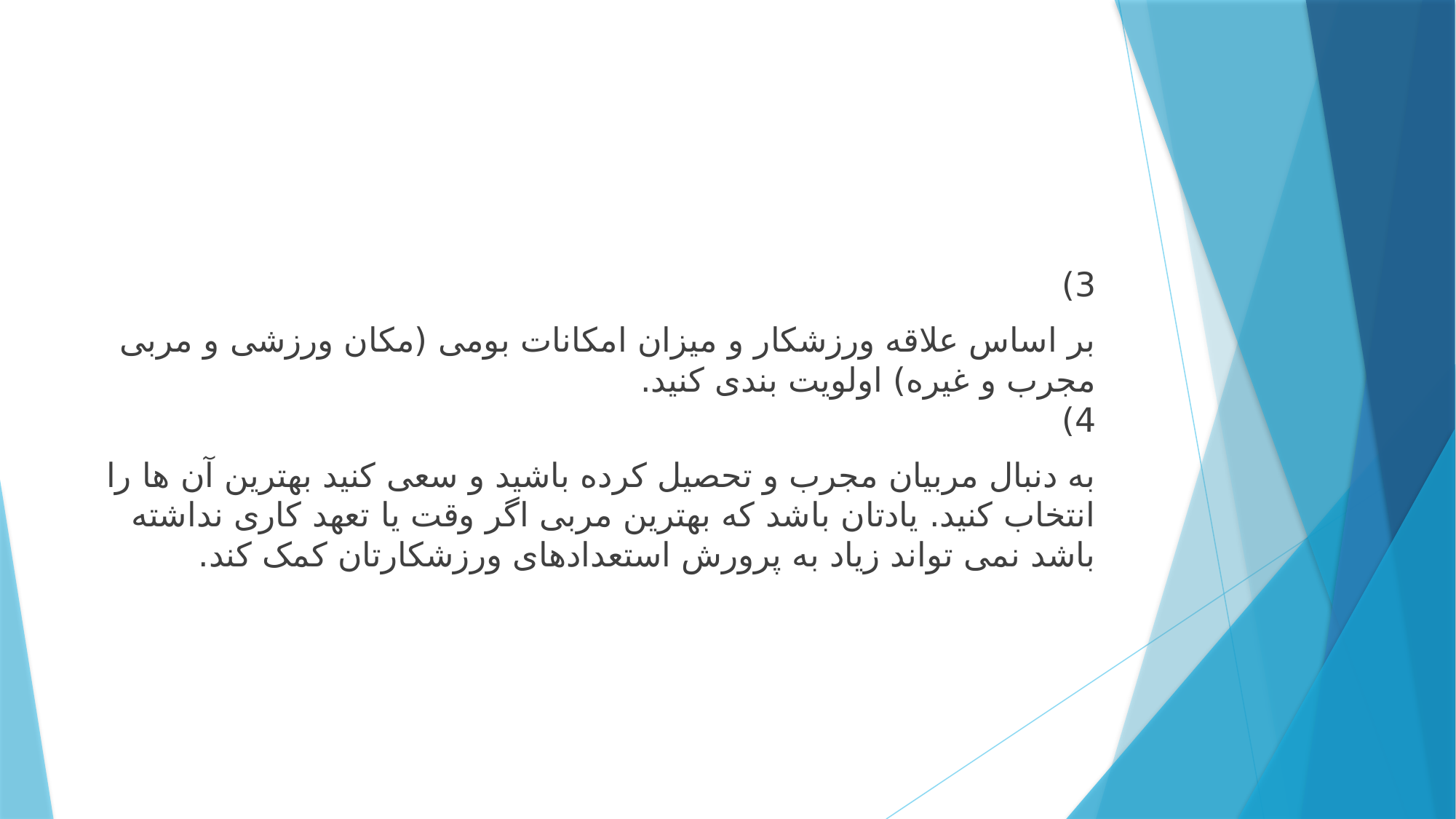

#
3)
بر اساس علاقه ورزشکار و میزان امکانات بومی (مکان ورزشی و مربی مجرب و غیره) اولویت بندی کنید.
4)
به دنبال مربیان مجرب و تحصیل کرده باشید و سعی کنید بهترین آن ها را انتخاب کنید. یادتان باشد که بهترین مربی اگر وقت یا تعهد کاری نداشته باشد نمی تواند زیاد به پرورش استعدادهای ورزشکارتان کمک کند.